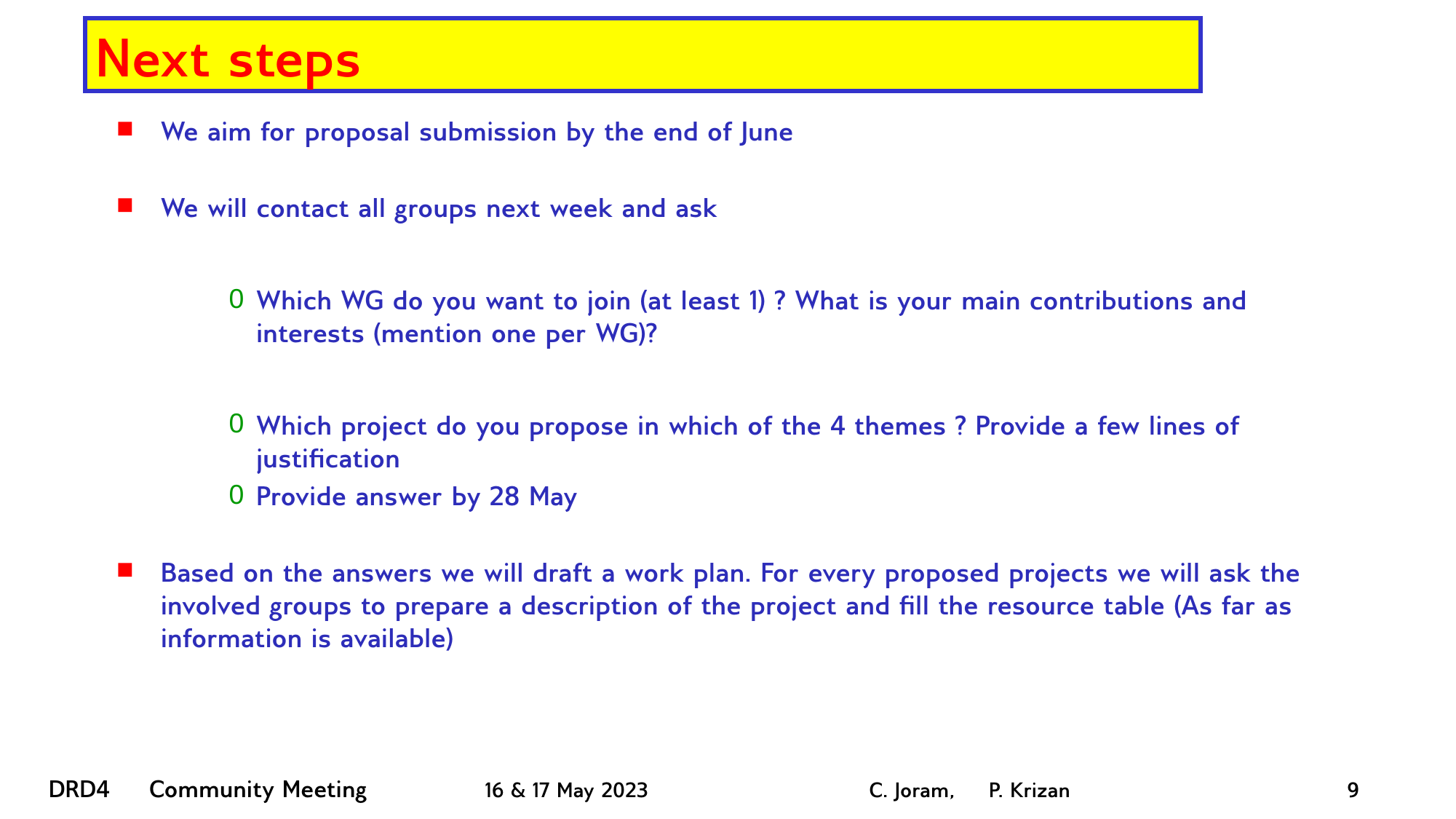

# Next steps
We aim for proposal submission by the end of June

We will contact all groups next week and ask

Which WG do you want to join (at least 1) ? What is your main contributions and interests (mention one per WG)?

Which project do you propose in which of the 4 themes ? Provide a few lines of justification
Provide answer by 28 May

Based on the answers we will draft a work plan. For every proposed projects we will ask the involved groups to prepare a description of the project and fill the resource table (As far as information is available)